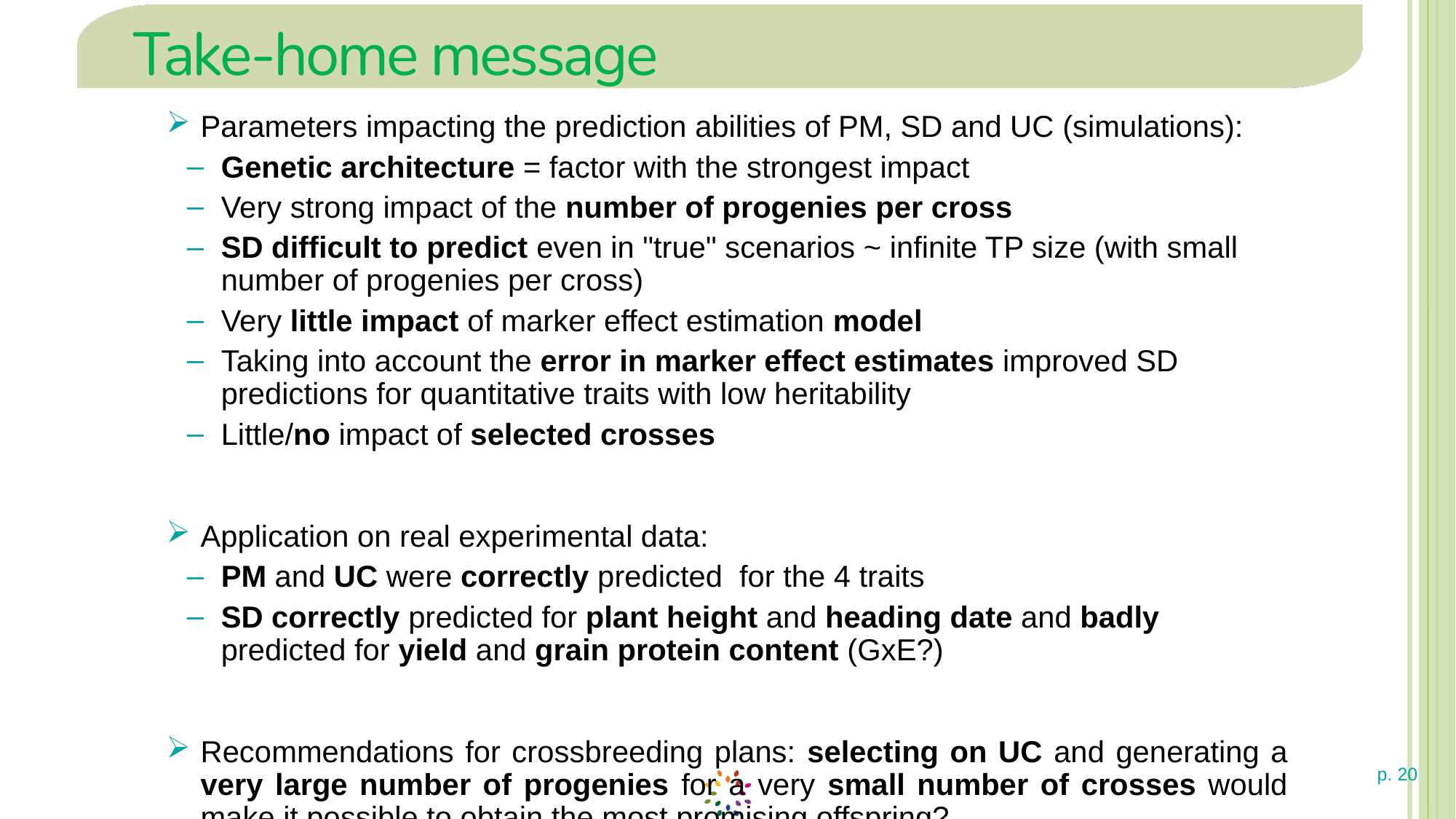

# Take-home message
Parameters impacting the prediction abilities of PM, SD and UC (simulations):
Genetic architecture = factor with the strongest impact
Very strong impact of the number of progenies per cross
SD difficult to predict even in "true" scenarios ~ infinite TP size (with small number of progenies per cross)
Very little impact of marker effect estimation model
Taking into account the error in marker effect estimates improved SD predictions for quantitative traits with low heritability
Little/no impact of selected crosses

Application on real experimental data:
PM and UC were correctly predicted  for the 4 traits
SD correctly predicted for plant height and heading date and badly predicted for yield and grain protein content (GxE?)

Recommendations for crossbreeding plans: selecting on UC and generating a very large number of progenies for a very small number of crosses would make it possible to obtain the most promising offspring?
p. 20